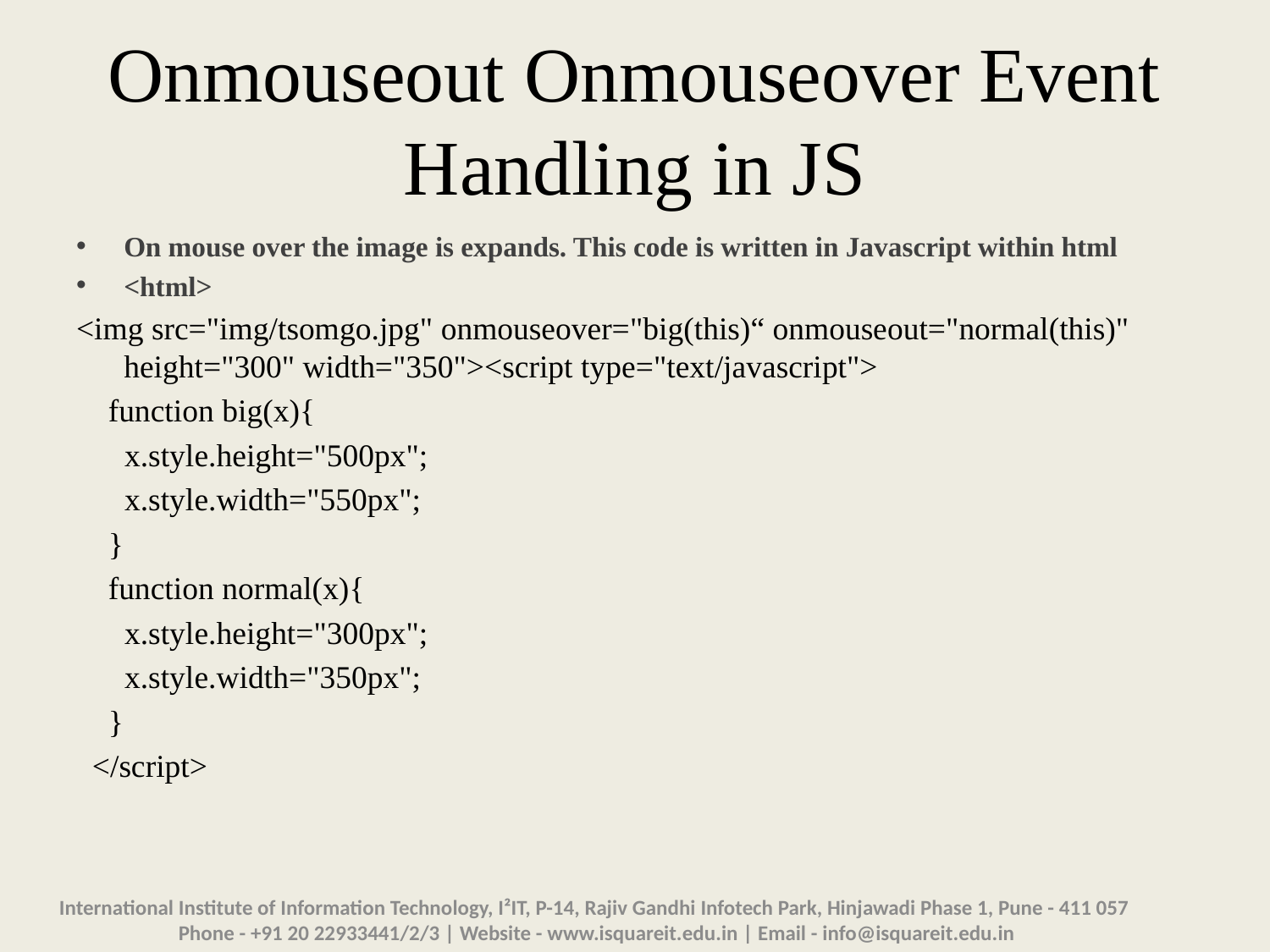

# Onmouseout Onmouseover Event Handling in JS
On mouse over the image is expands. This code is written in Javascript within html
<html>
<img src="img/tsomgo.jpg" onmouseover="big(this)“ onmouseout="normal(this)" height="300" width="350"><script type="text/javascript">
    function big(x){
      x.style.height="500px";
      x.style.width="550px";
    }
    function normal(x){
      x.style.height="300px";
      x.style.width="350px";
    }
  </script>

International Institute of Information Technology, I²IT, P-14, Rajiv Gandhi Infotech Park, Hinjawadi Phase 1, Pune - 411 057
 Phone - +91 20 22933441/2/3 | Website - www.isquareit.edu.in | Email - info@isquareit.edu.in